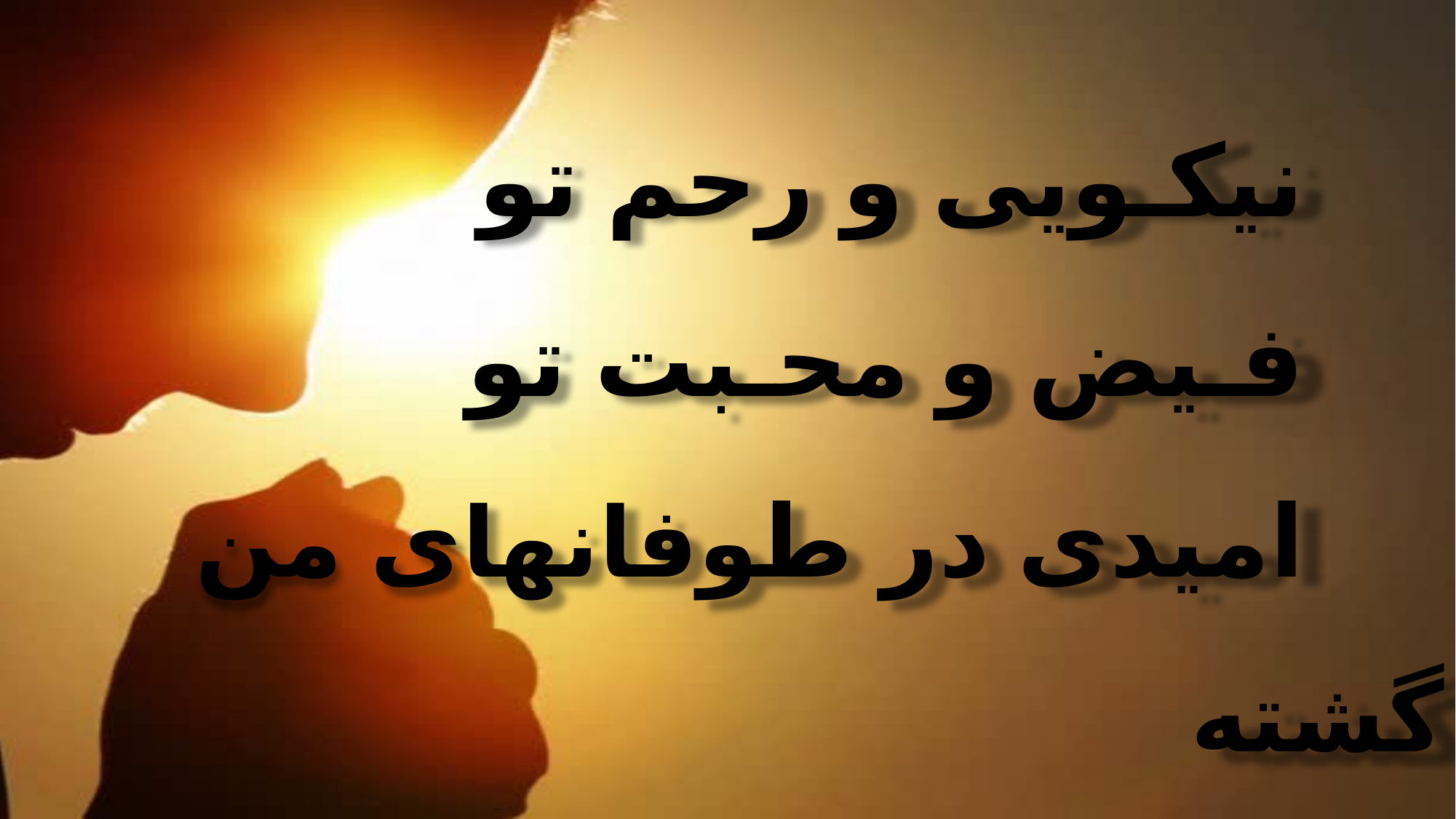

نیکـویی و رحم تو
     فـیض و محـبت تو
     امیدی در طوفانهای من گشته